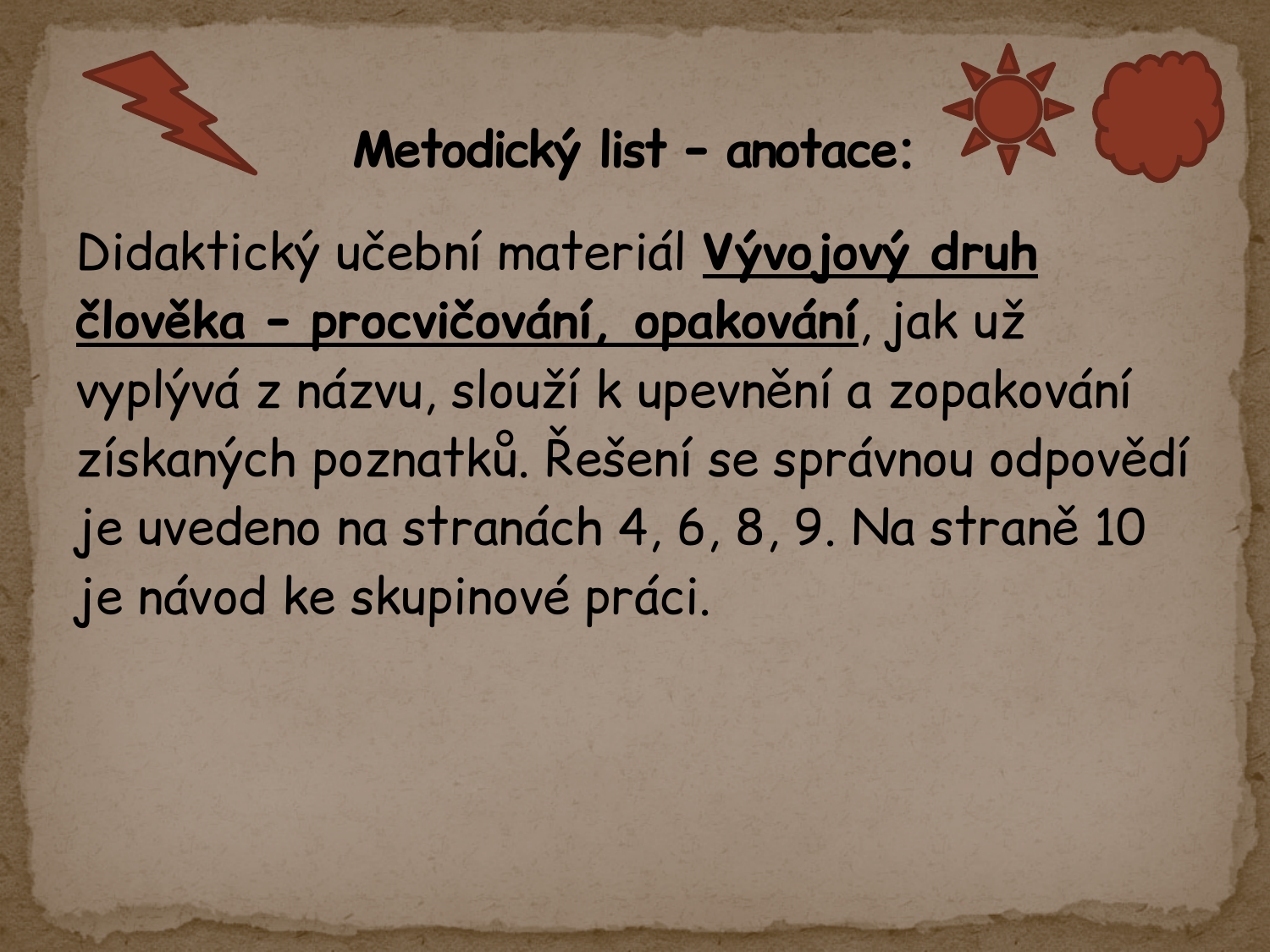

# Metodický list – anotace:

Didaktický učební materiál Vývojový druh člověka – procvičování, opakování, jak už vyplývá z názvu, slouží k upevnění a zopakování získaných poznatků. Řešení se správnou odpovědí je uvedeno na stranách 4, 6, 8, 9. Na straně 10 je návod ke skupinové práci.